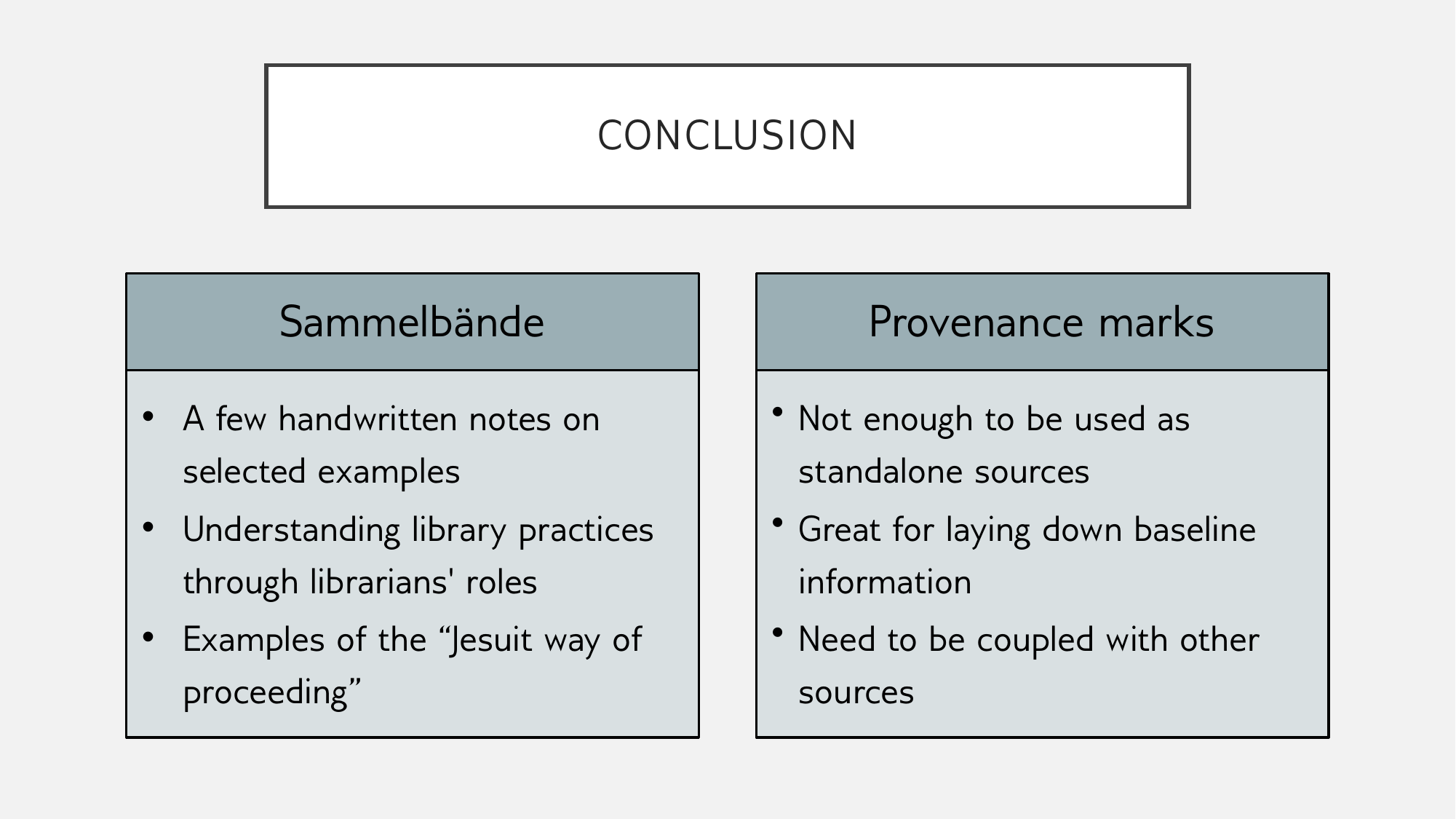

# Conclusion

Sammelbände

Provenance marks

Not enough to be used as standalone sources
Great for laying down baseline information
Need to be coupled with other sources

A few handwritten notes on selected examples
Understanding library practices through librarians' roles
Examples of the “Jesuit way of proceeding”